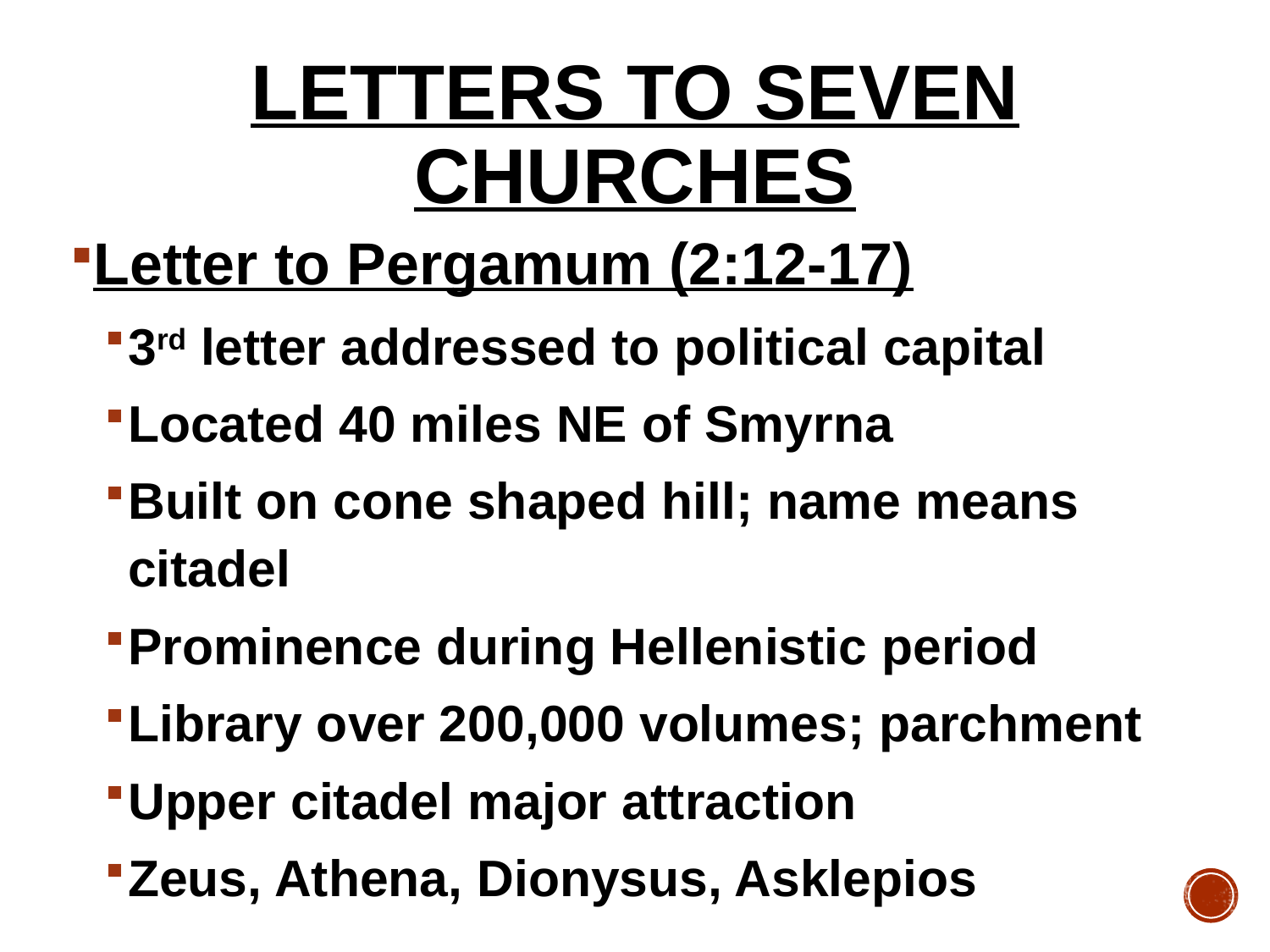

# Letters to Seven Churches
Letter to Pergamum (2:12-17)
3rd letter addressed to political capital
Located 40 miles NE of Smyrna
Built on cone shaped hill; name means citadel
Prominence during Hellenistic period
Library over 200,000 volumes; parchment
Upper citadel major attraction
Zeus, Athena, Dionysus, Asklepios